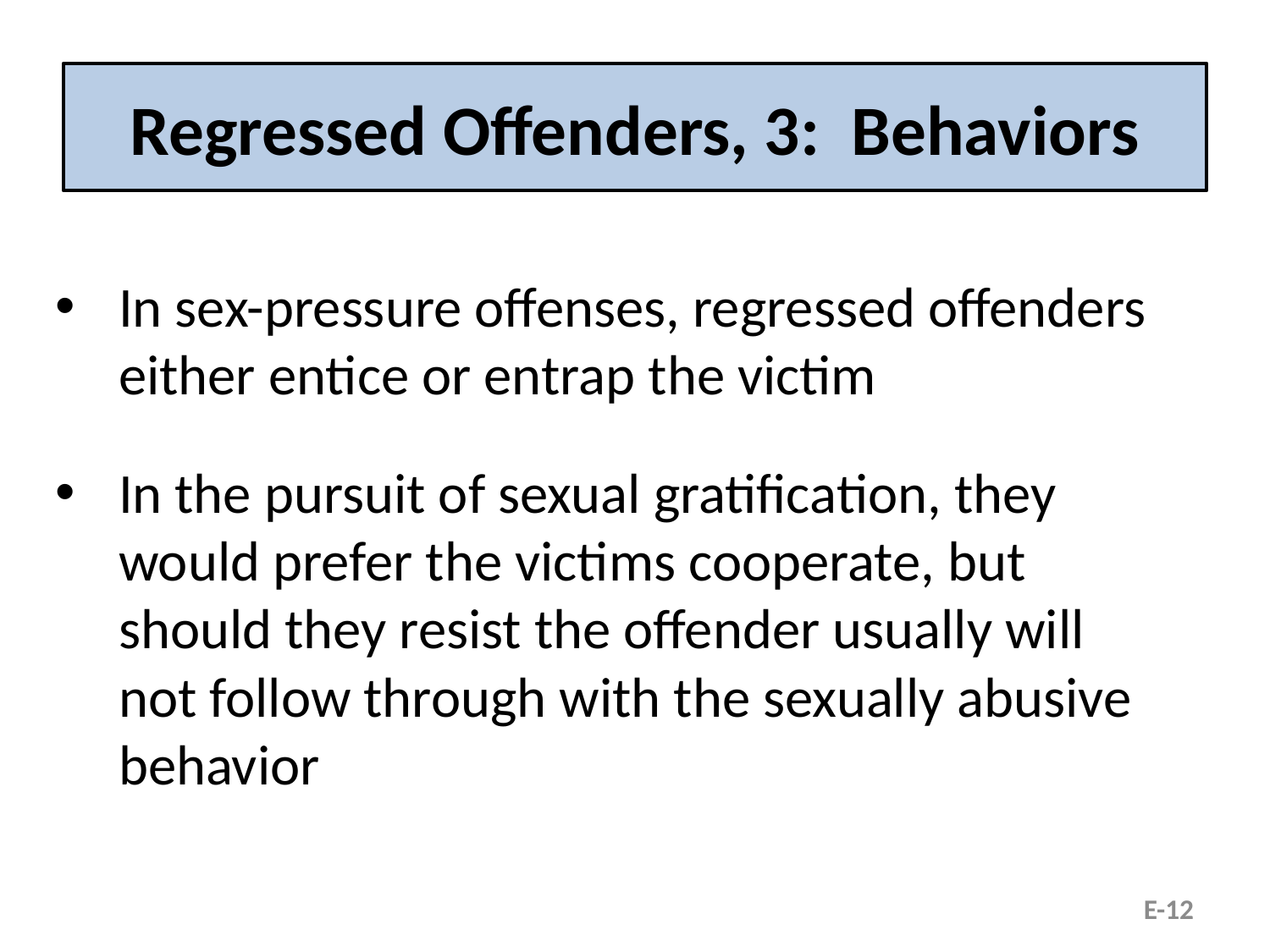

# Regressed Offenders, 3:  Behaviors
In sex-pressure offenses, regressed offenders either entice or entrap the victim

In the pursuit of sexual gratification, they would prefer the victims cooperate, but should they resist the offender usually will not follow through with the sexually abusive behavior

E-12